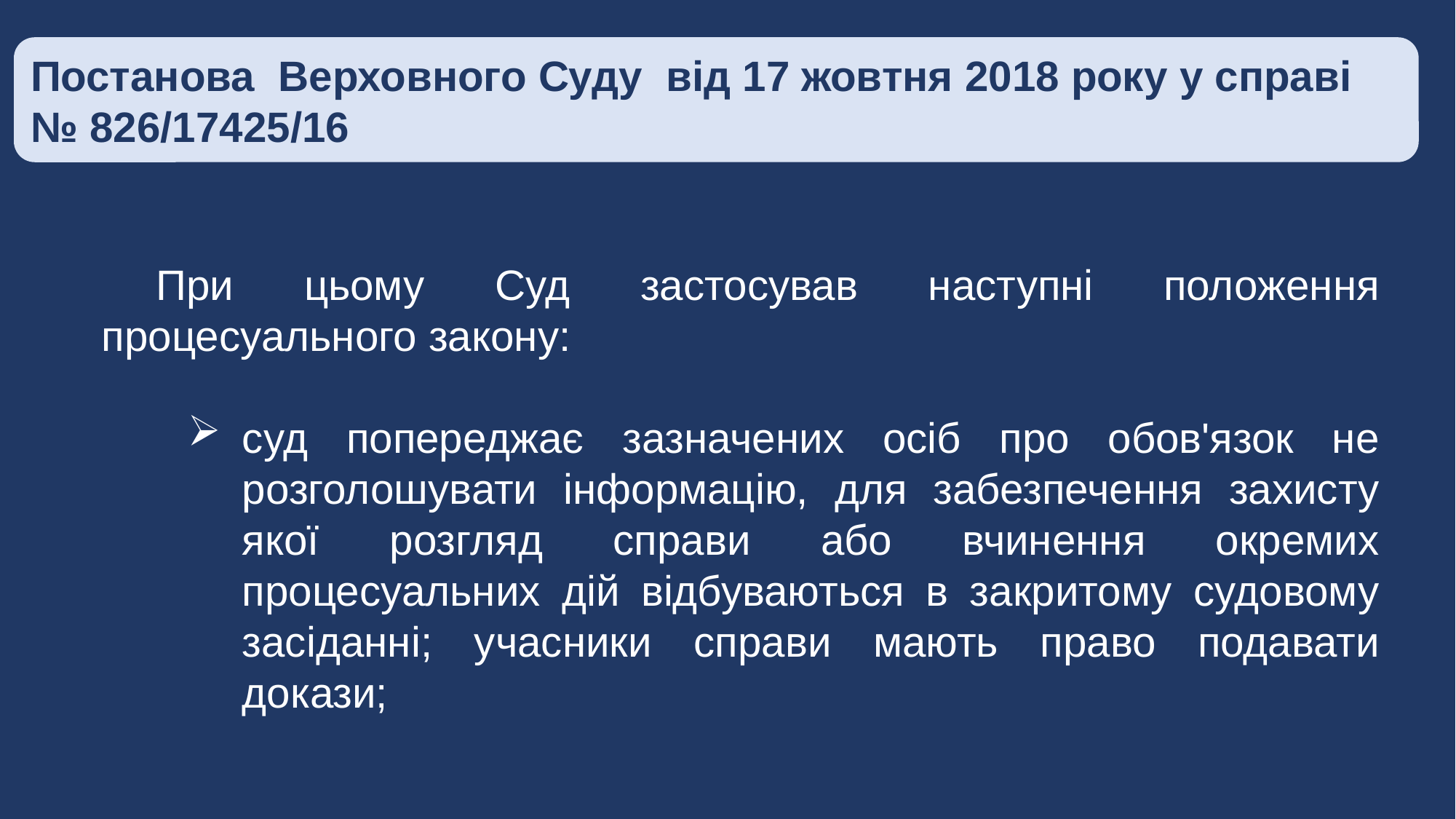

Постанова  Верховного Суду  від 17 жовтня 2018 року у справі № 826/17425/16

При цьому Суд застосував наступні положення процесуального закону:

суд попереджає зазначених осіб про обов'язок не розголошувати інформацію, для забезпечення захисту якої розгляд справи або вчинення окремих процесуальних дій відбуваються в закритому судовому засіданні; учасники справи мають право подавати докази;